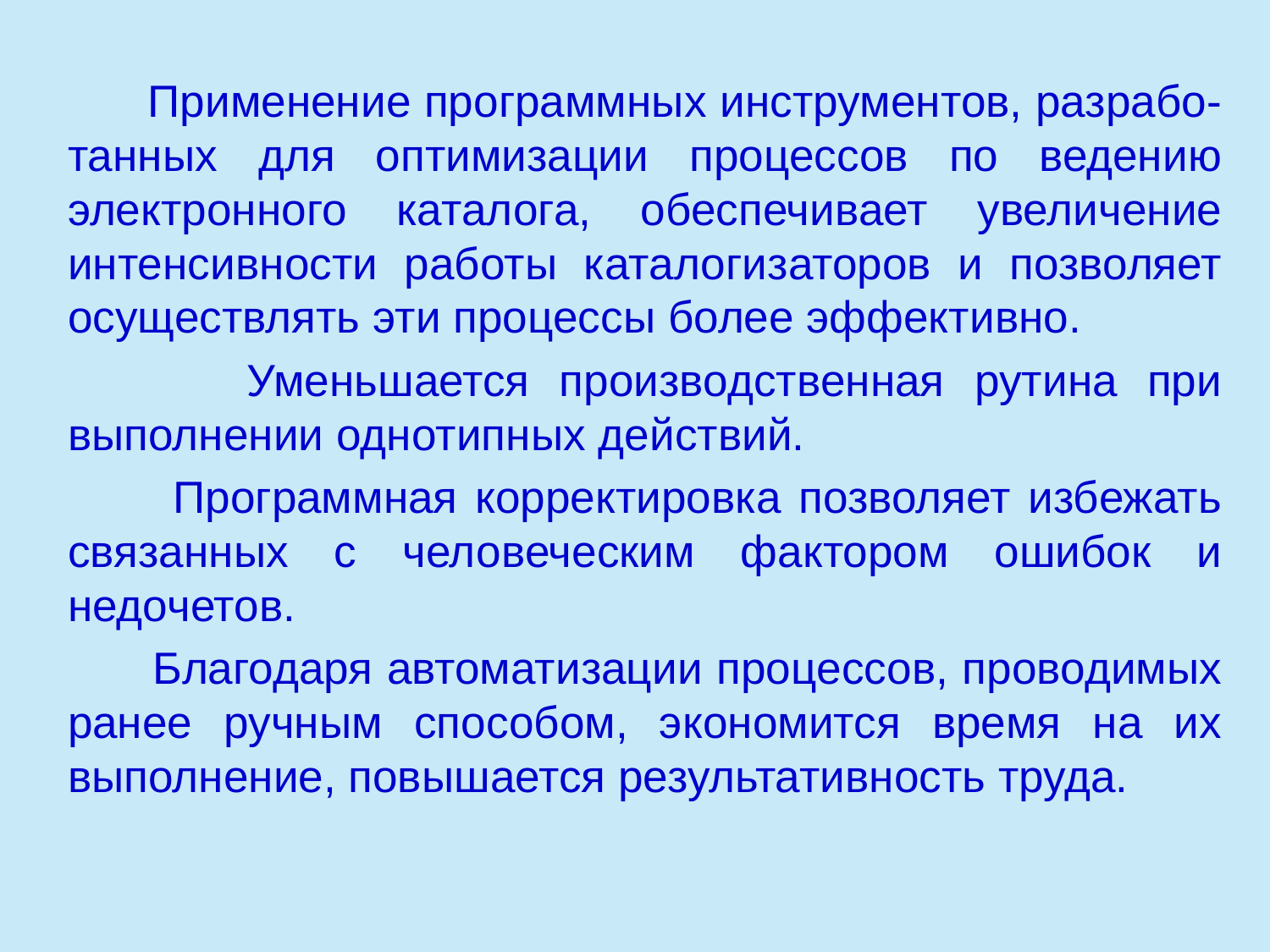

Применение программных инструментов, разрабо-танных для оптимизации процессов по ведению электронного каталога, обеспечивает увеличение интенсивности работы каталогизаторов и позволяет осуществлять эти процессы более эффективно.
      Уменьшается производственная рутина при выполнении однотипных действий.
      Программная корректировка позволяет избежать связанных с человеческим фактором ошибок и недочетов.
      Благодаря автоматизации процессов, проводимых ранее ручным способом, экономится время на их выполнение, повышается результативность труда.